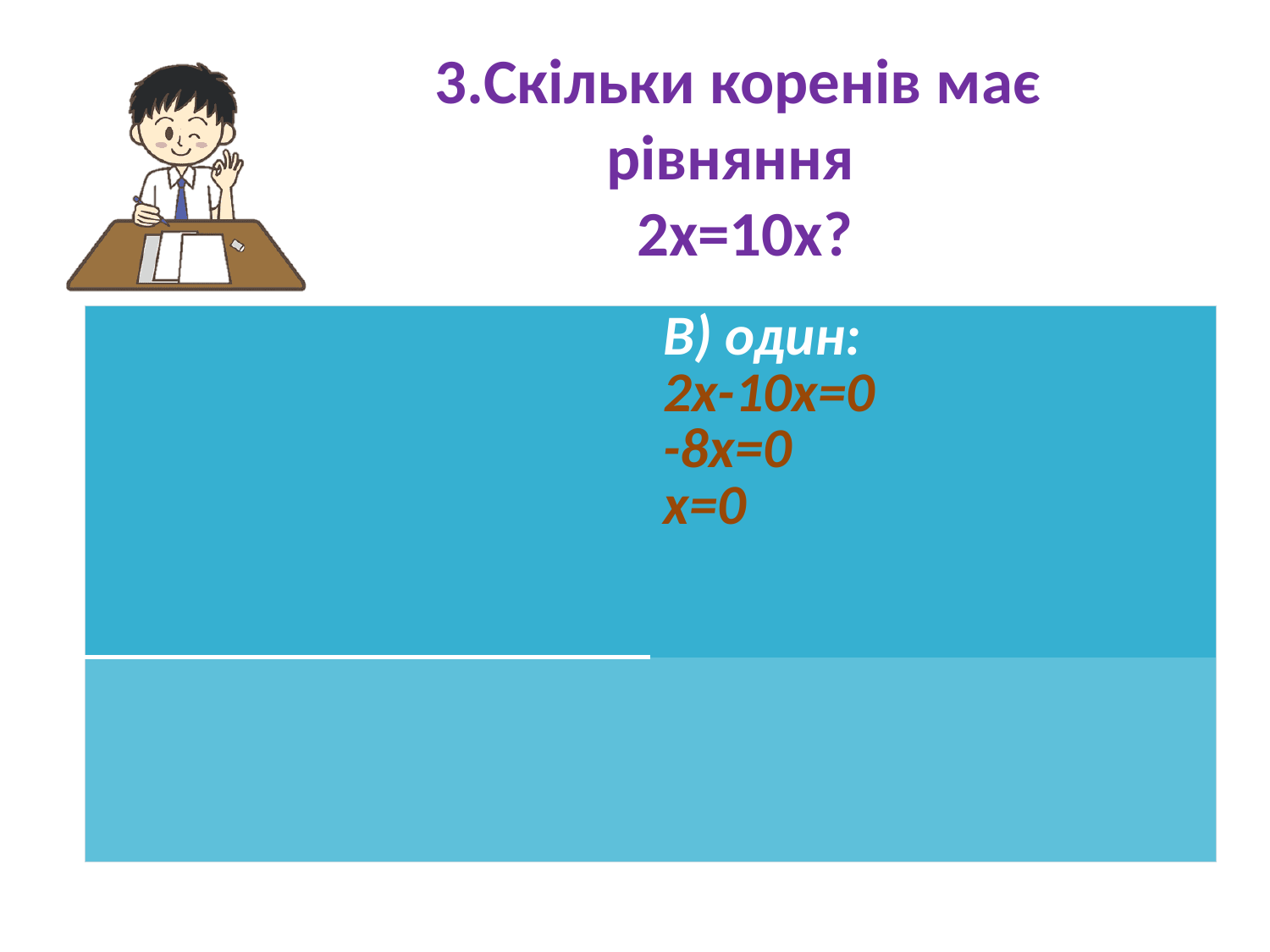

3.Скільки коренів має рівняння
 2х=10х?
|  | В) один: 2х-10х=0 -8х=0 х=0 |
| --- | --- |
|  |  |